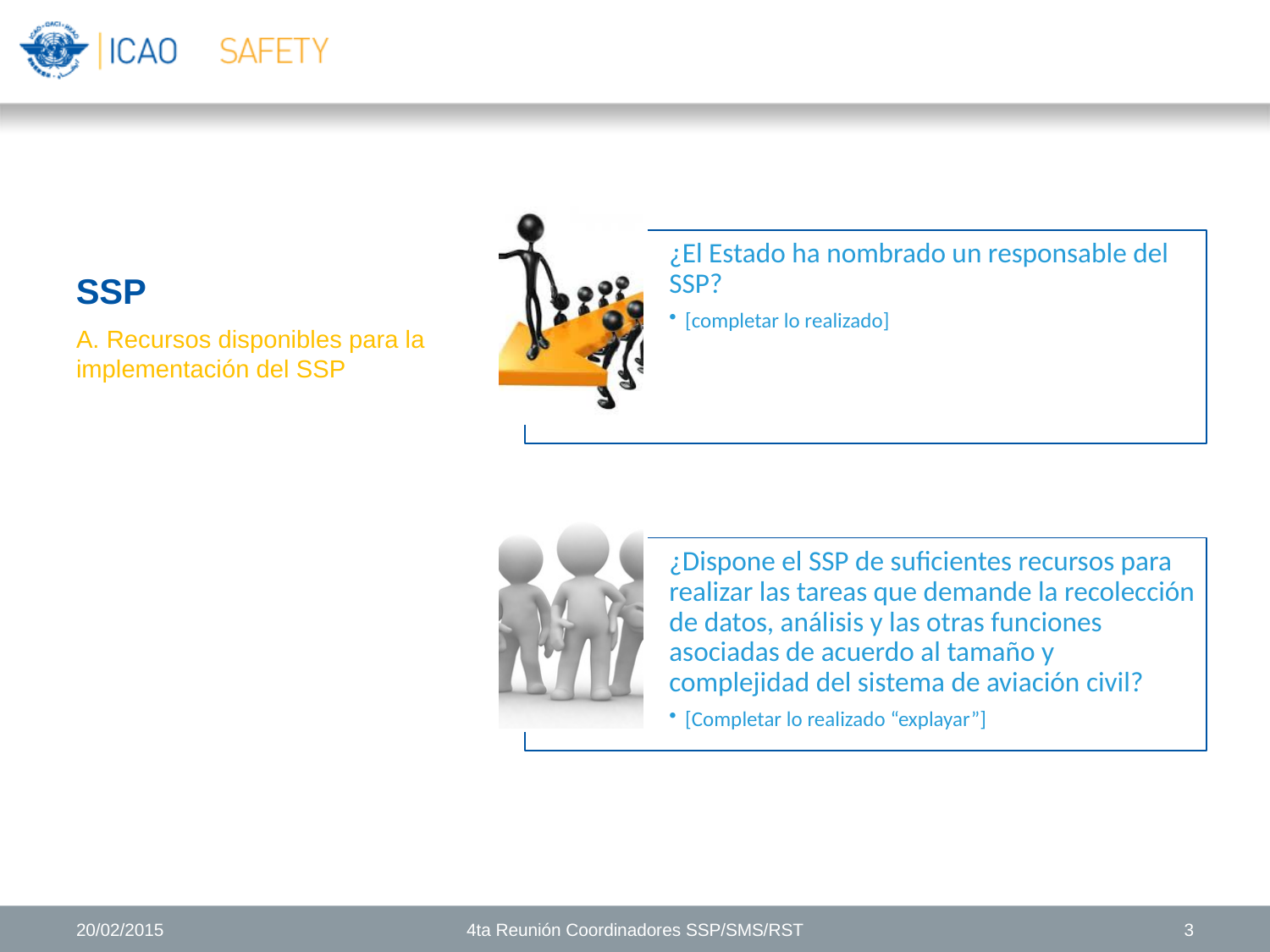

# SSP
¿El Estado ha nombrado un responsable del SSP?
[completar lo realizado]
¿Dispone el SSP de suficientes recursos para realizar las tareas que demande la recolección de datos, análisis y las otras funciones asociadas de acuerdo al tamaño y complejidad del sistema de aviación civil?
[Completar lo realizado “explayar”]
A. Recursos disponibles para la implementación del SSP

20/02/2015
4ta Reunión Coordinadores SSP/SMS/RST
3